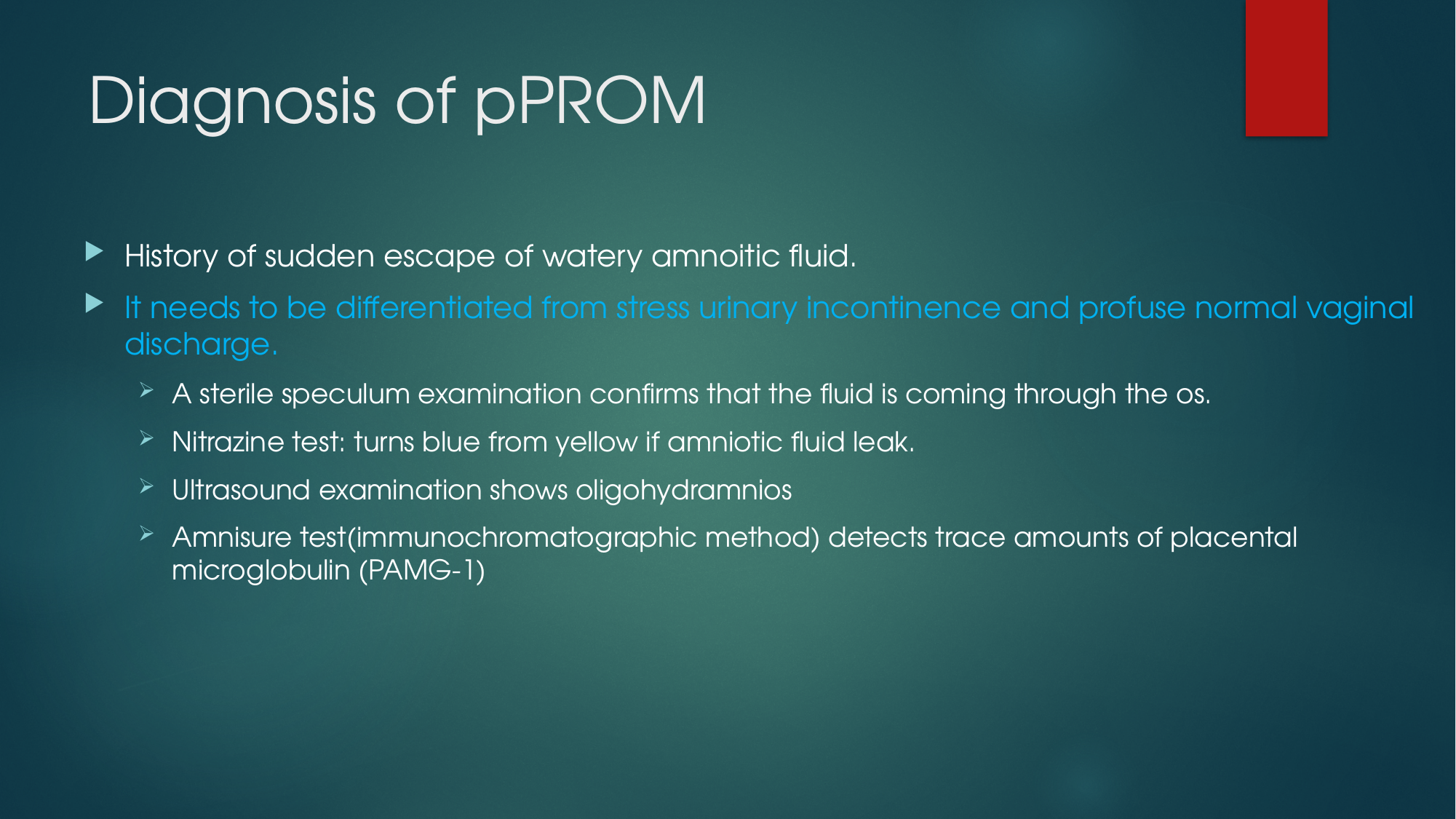

# Diagnosis of pPROM
History of sudden escape of watery amnoitic fluid.
It needs to be differentiated from stress urinary incontinence and profuse normal vaginal discharge.
A sterile speculum examination confirms that the fluid is coming through the os.
Nitrazine test: turns blue from yellow if amniotic fluid leak.
Ultrasound examination shows oligohydramnios
Amnisure test(immunochromatographic method) detects trace amounts of placental microglobulin (PAMG-1)